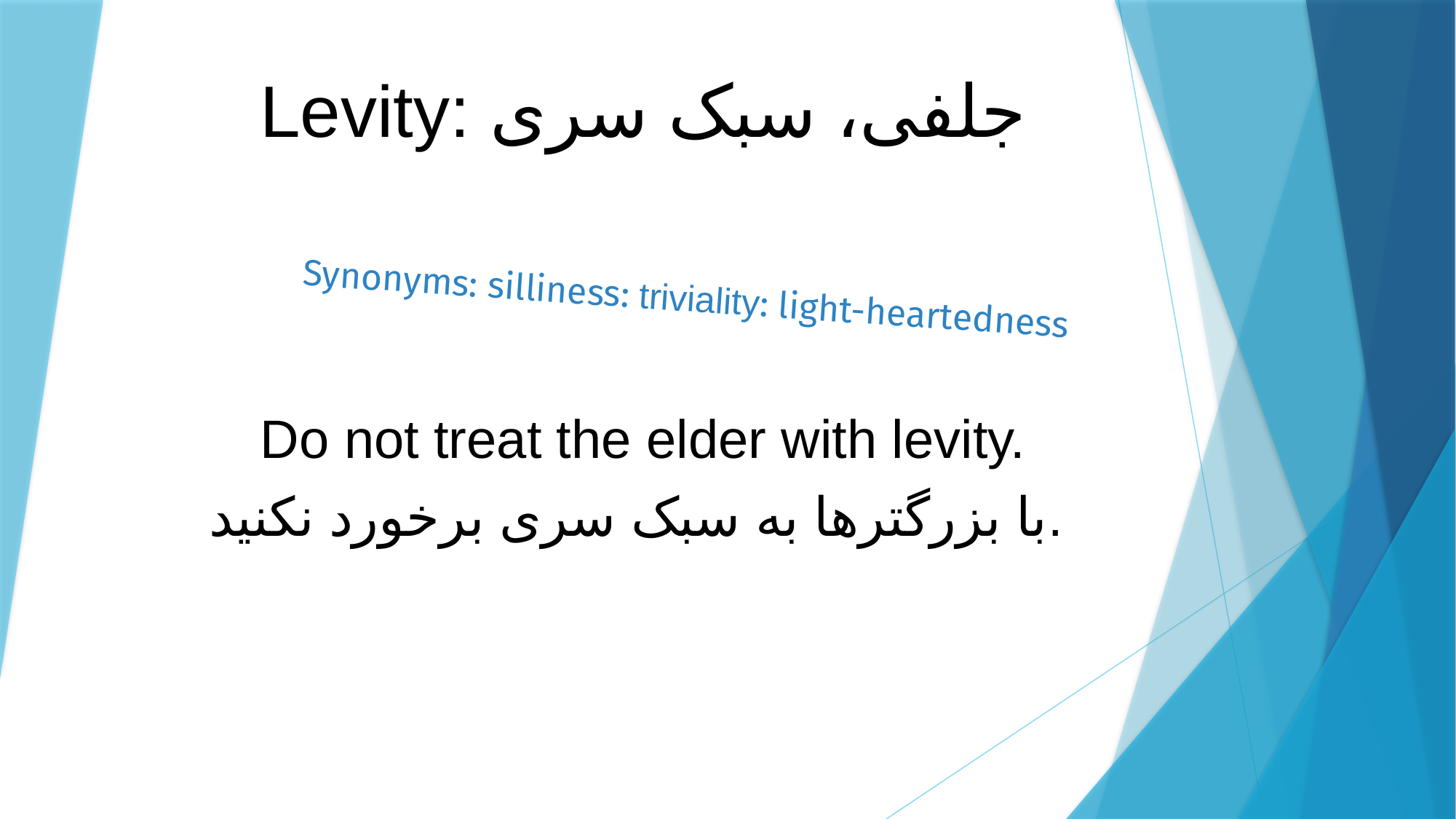

# Levity: جلفی، سبک سری
Synonyms: silliness: triviality: light-heartedness
Do not treat the elder with levity.
با بزرگترها به سبک سری برخورد نکنید.